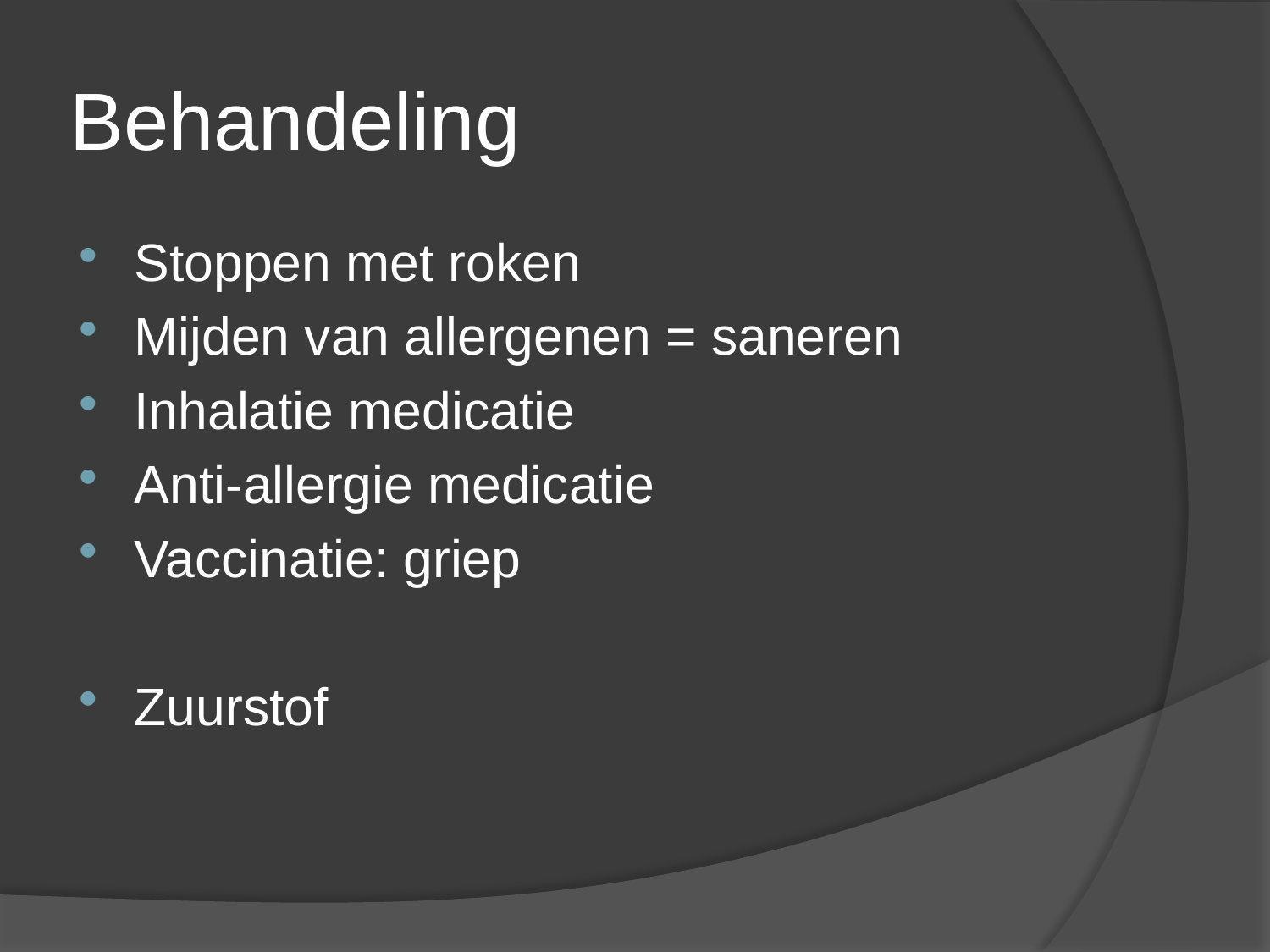

# Behandeling
Stoppen met roken
Mijden van allergenen = saneren
Inhalatie medicatie
Anti-allergie medicatie
Vaccinatie: griep

Zuurstof